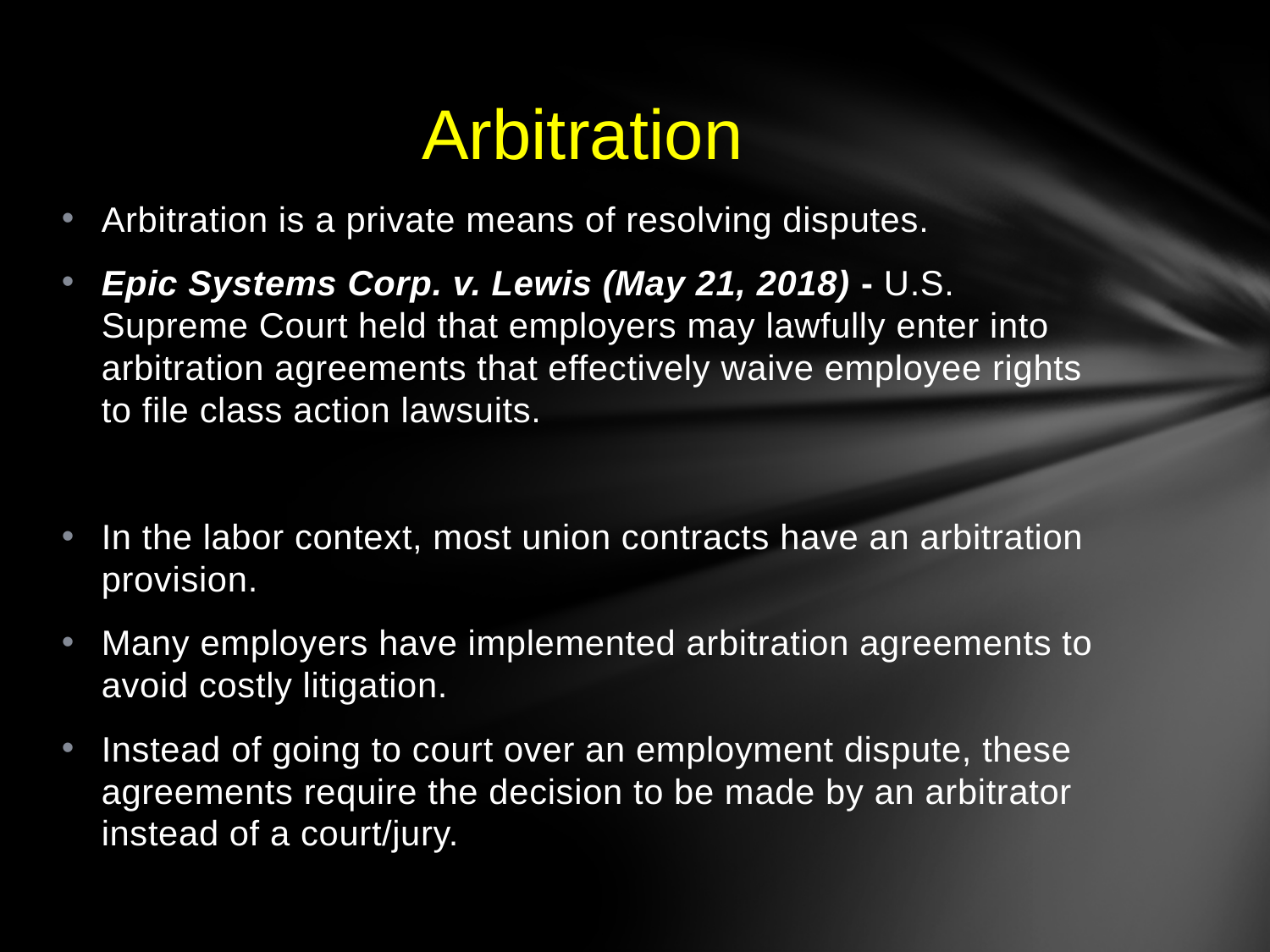

# Arbitration
Arbitration is a private means of resolving disputes.
Epic Systems Corp. v. Lewis (May 21, 2018) - U.S. Supreme Court held that employers may lawfully enter into arbitration agreements that effectively waive employee rights to file class action lawsuits.

In the labor context, most union contracts have an arbitration provision.
Many employers have implemented arbitration agreements to avoid costly litigation.
Instead of going to court over an employment dispute, these agreements require the decision to be made by an arbitrator instead of a court/jury.